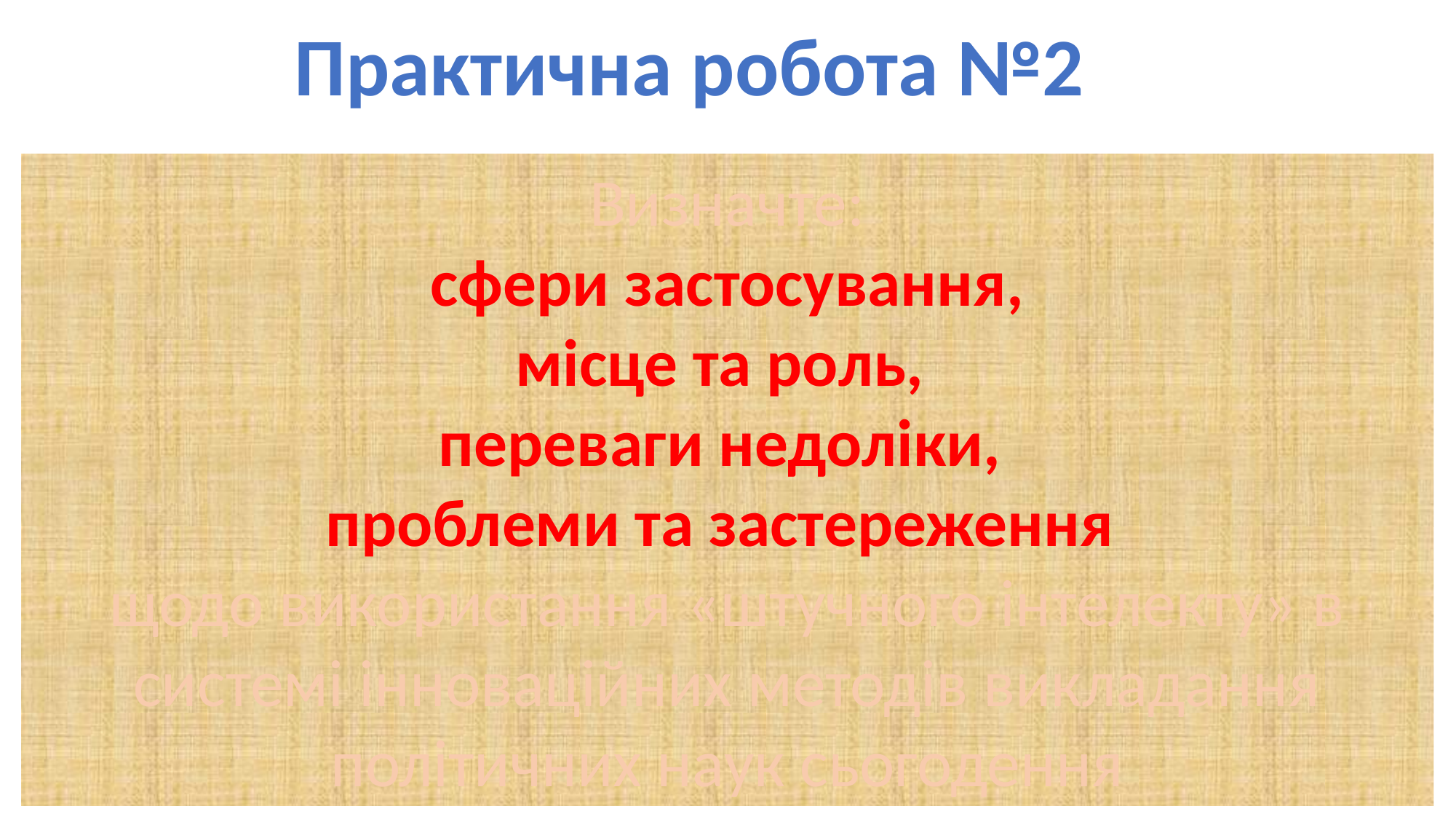

Практична робота №2
Визначте:
 сфери застосування,
місце та роль,
переваги недоліки,
проблеми та застереження
щодо використання «штучного інтелекту» в системі інноваційних методів викладання політичних наук сьогодення